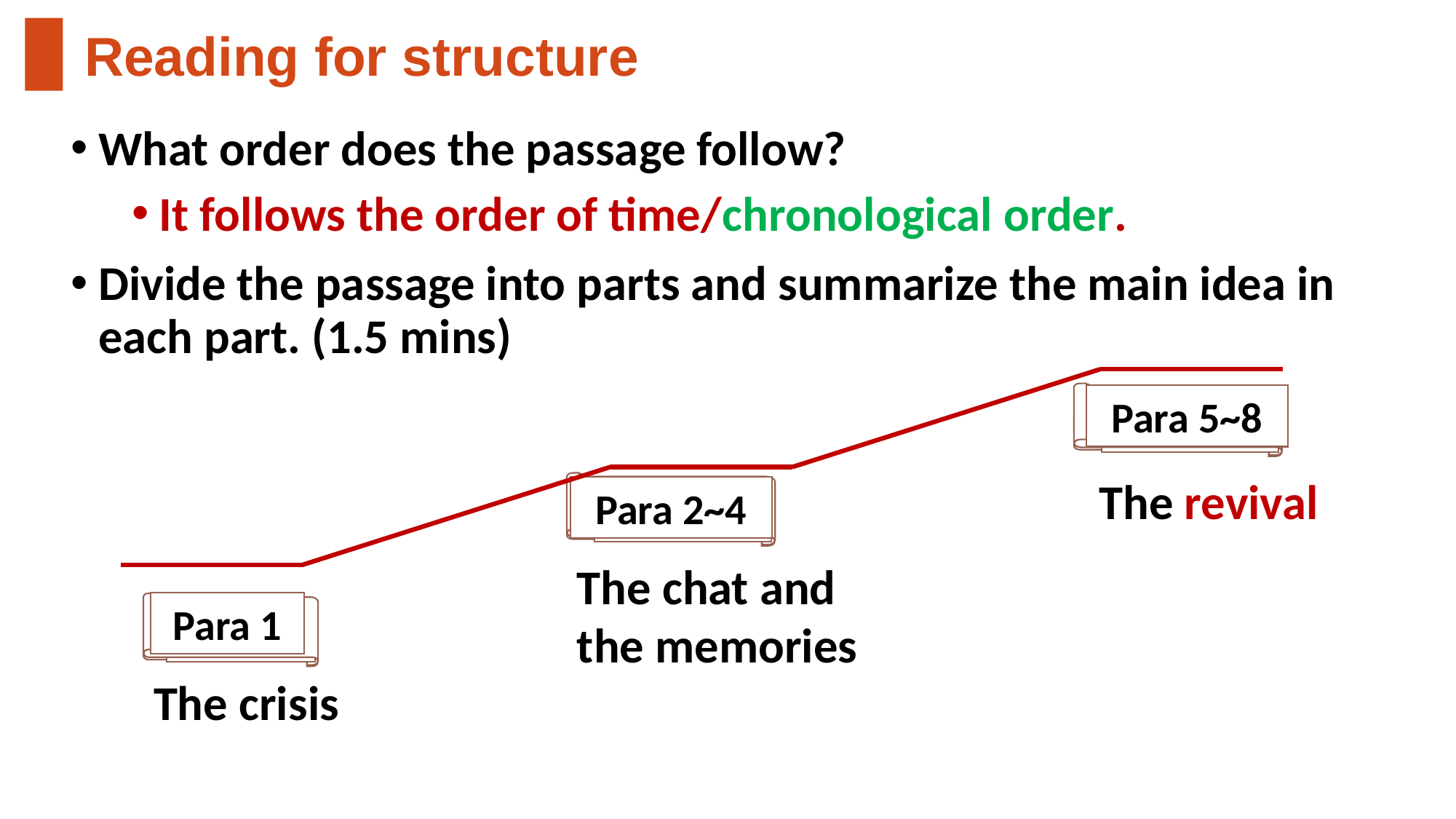

# Reading for structure
What order does the passage follow?

Divide the passage into parts and summarize the main idea in each part. (1.5 mins)
It follows the order of time/chronological order.

Para 5~8
The revival

Para 2~4
The chat and the memories
Para 1

The crisis